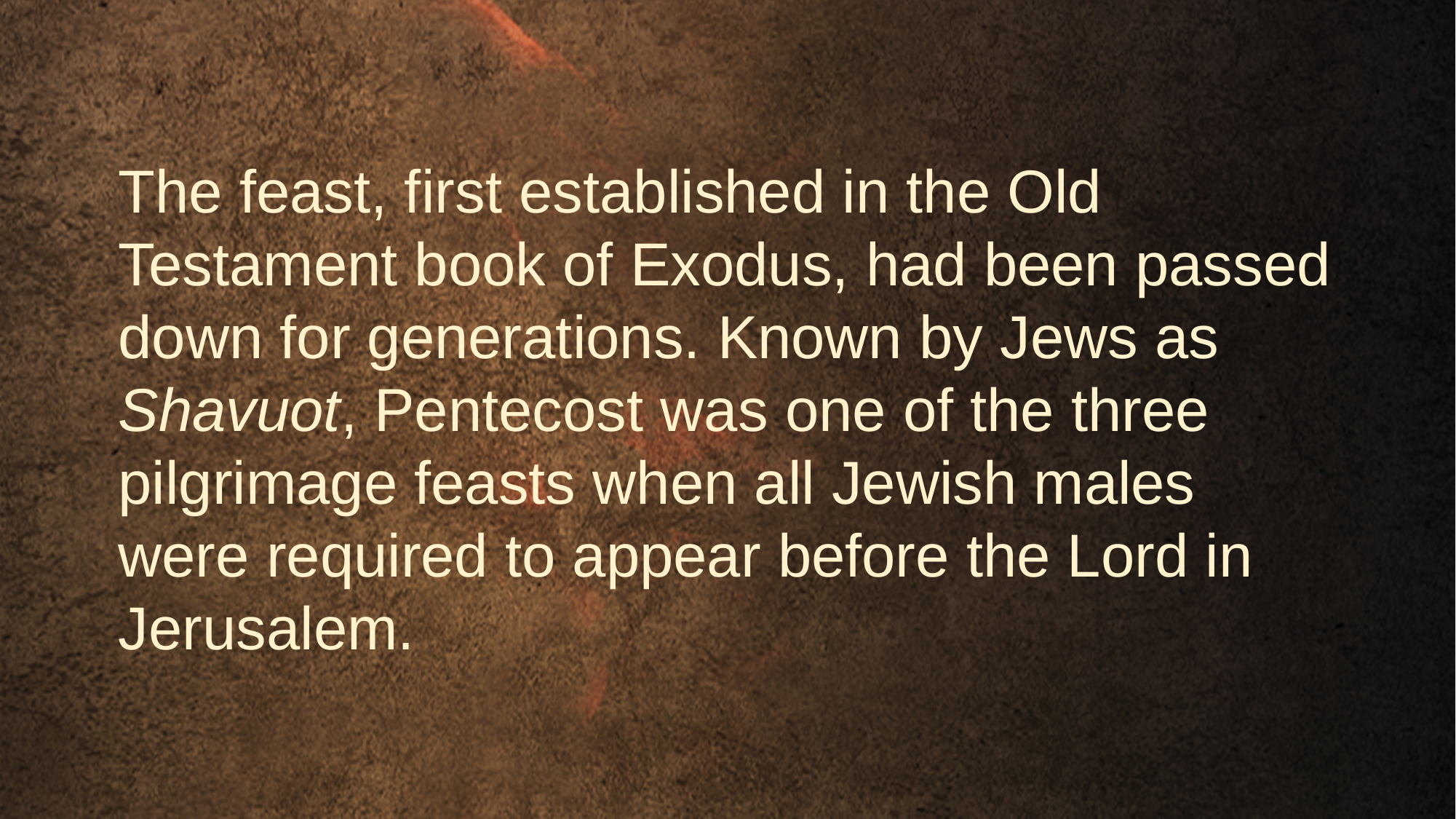

The feast, first established in the Old Testament book of Exodus, had been passed down for generations. Known by Jews as Shavuot, Pentecost was one of the three pilgrimage feasts when all Jewish males were required to appear before the Lord in Jerusalem.